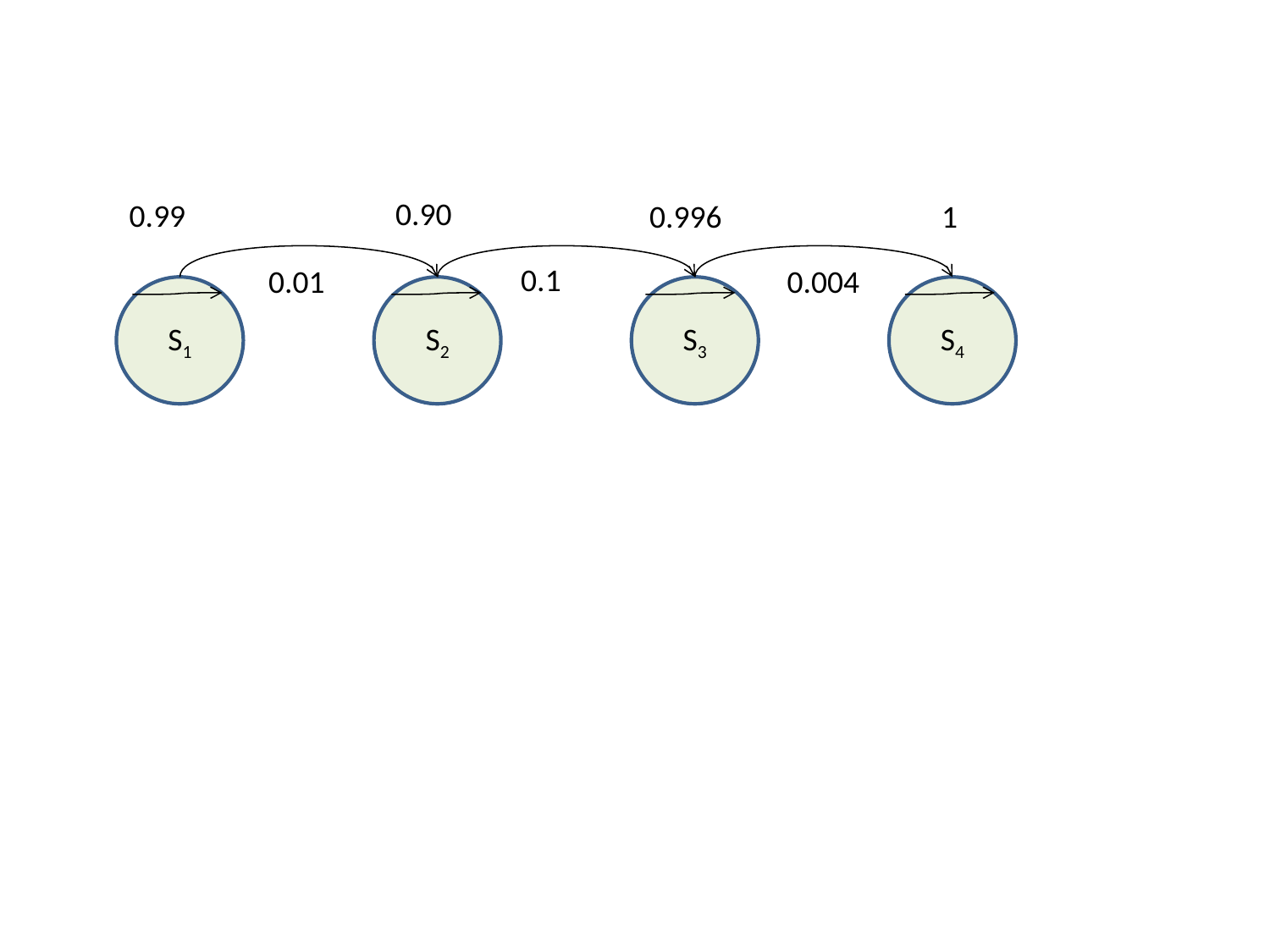

0.90
0.99
0.996
1
0.1
0.01
0.004
S1
S2
S3
S4